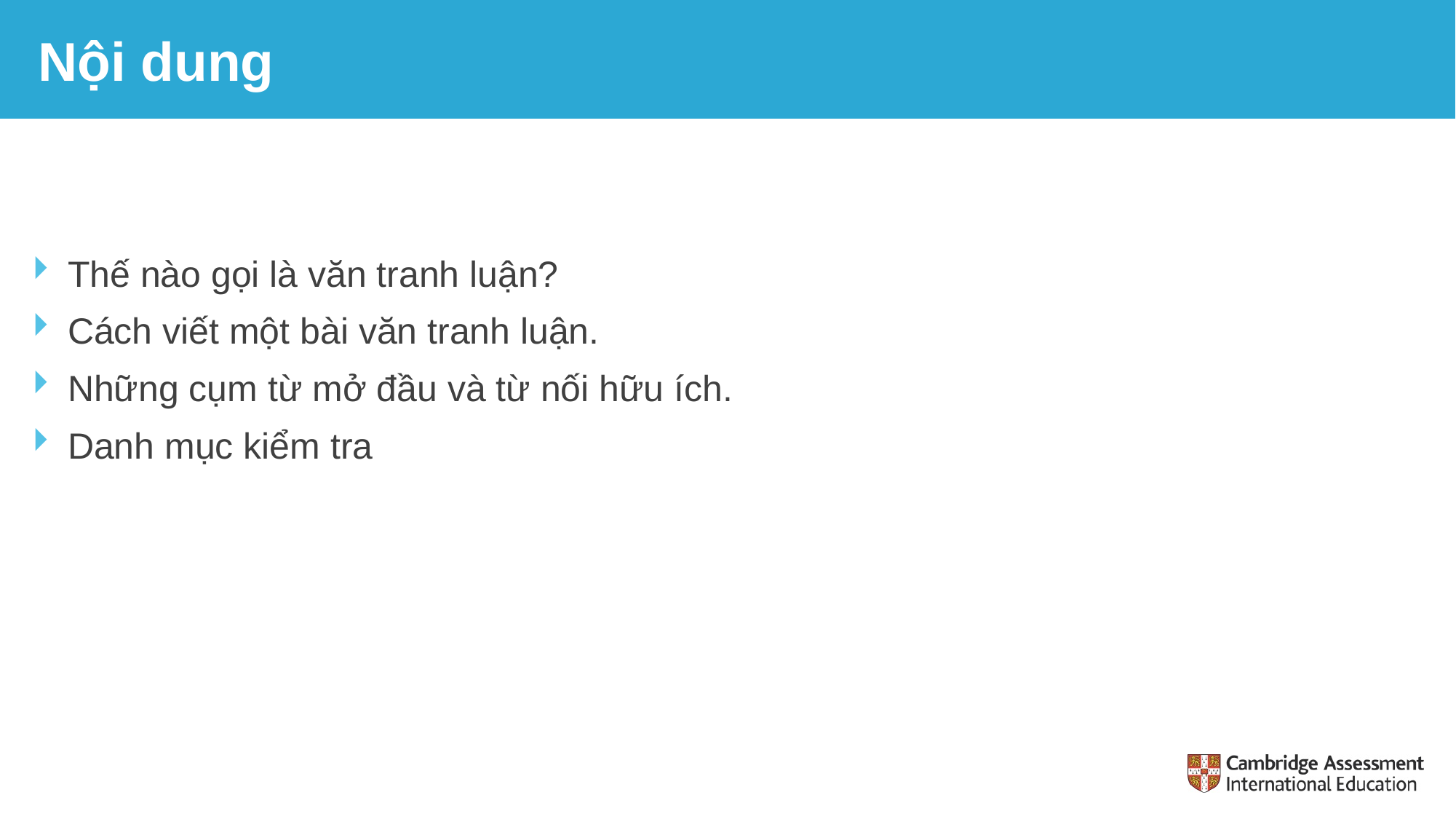

# Nội dung

Thế nào gọi là văn tranh luận?
Cách viết một bài văn tranh luận.
Những cụm từ mở đầu và từ nối hữu ích.
Danh mục kiểm tra